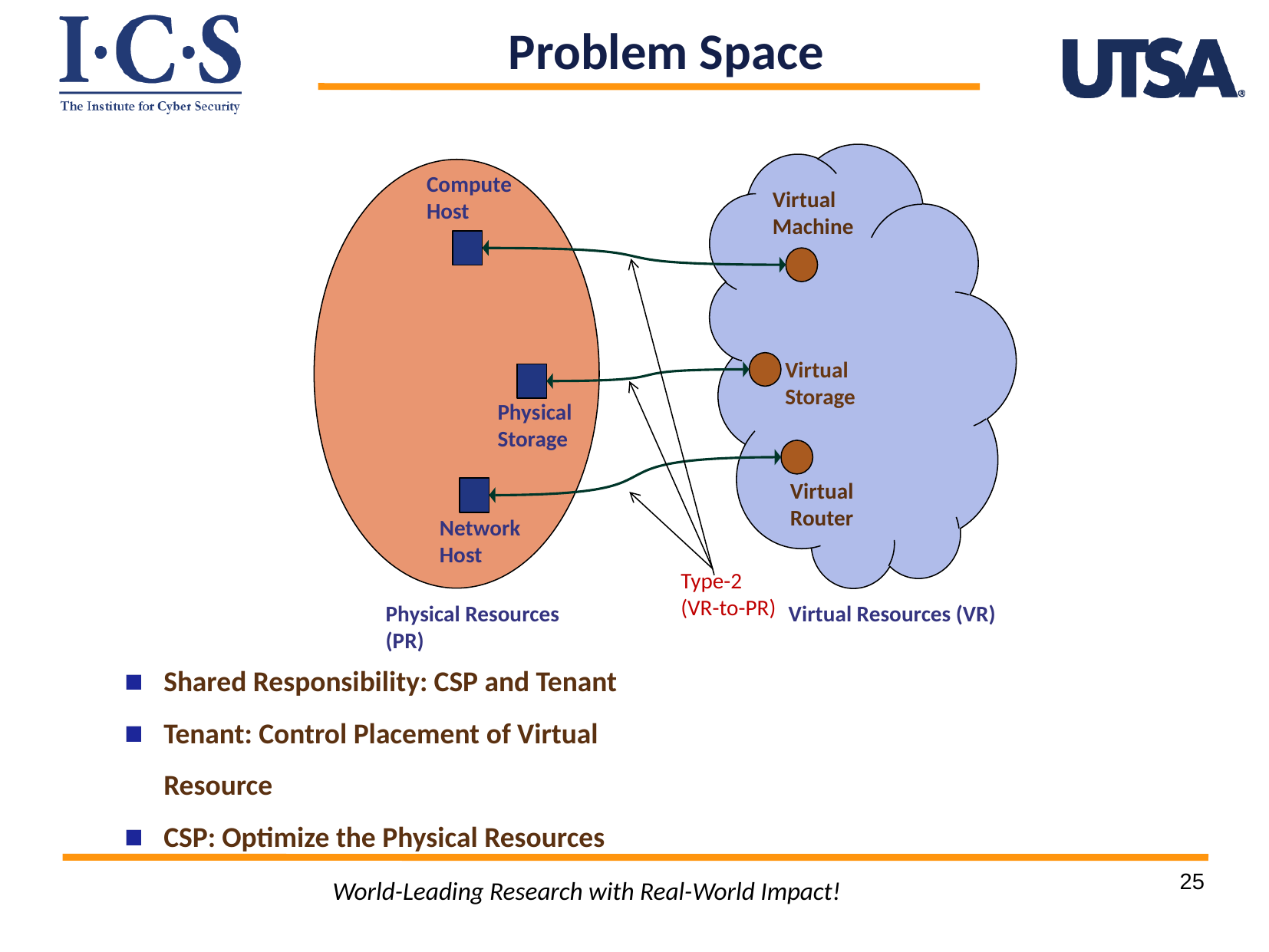

Problem Space

Compute
Host
Virtual
Machine

Virtual
Storage

Physical
Storage

Virtual
Router

Network
Host
Type-2
(VR-to-PR)
Physical Resources (PR)
Virtual Resources (VR)

Shared Responsibility: CSP and Tenant
Tenant: Control Placement of Virtual Resource
CSP: Optimize the Physical Resources
25
World-Leading Research with Real-World Impact!